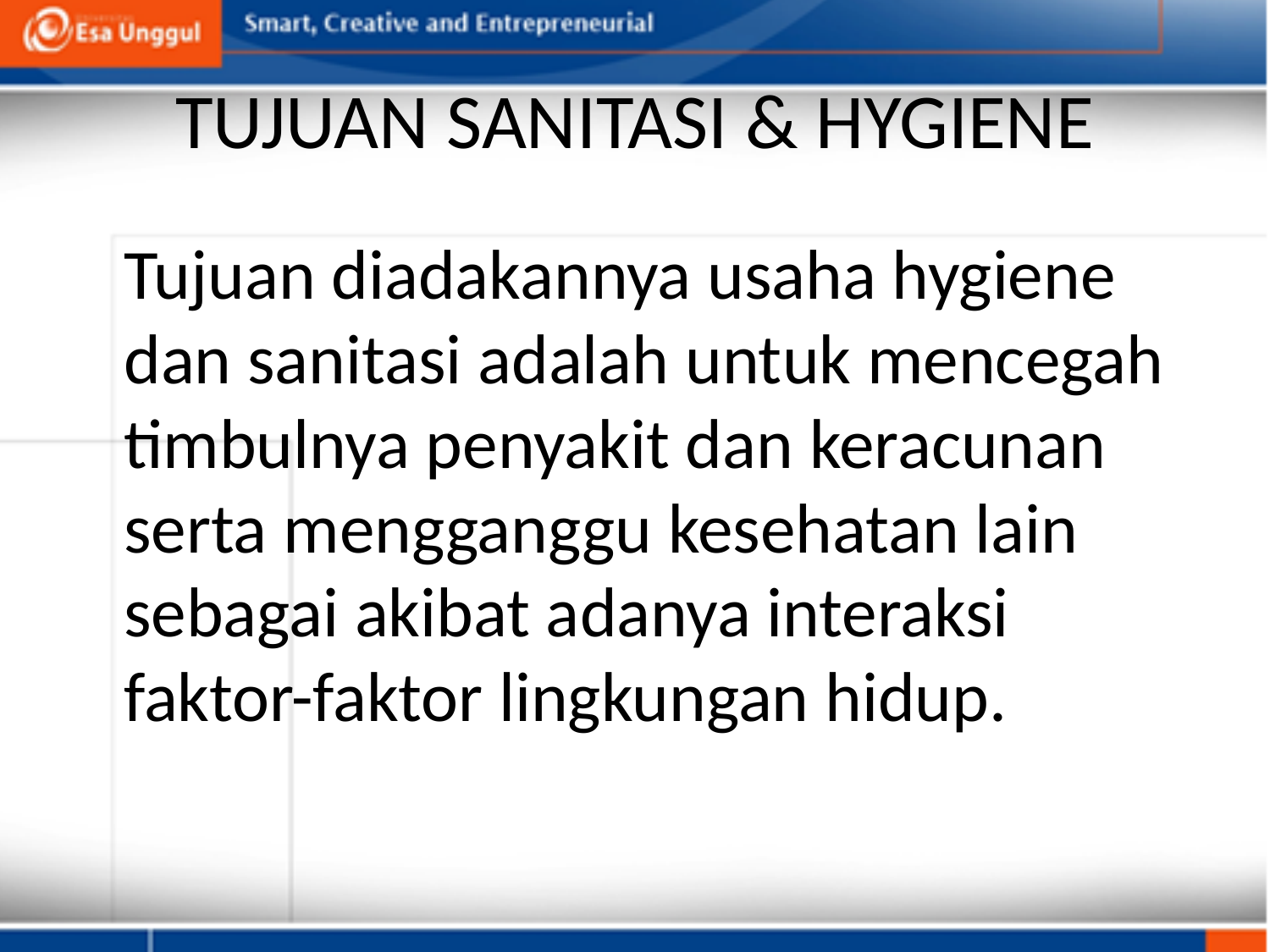

# TUJUAN SANITASI & HYGIENE
	Tujuan diadakannya usaha hygiene dan sanitasi adalah untuk mencegah timbulnya penyakit dan keracunan serta mengganggu kesehatan lain sebagai akibat adanya interaksi faktor-faktor lingkungan hidup.